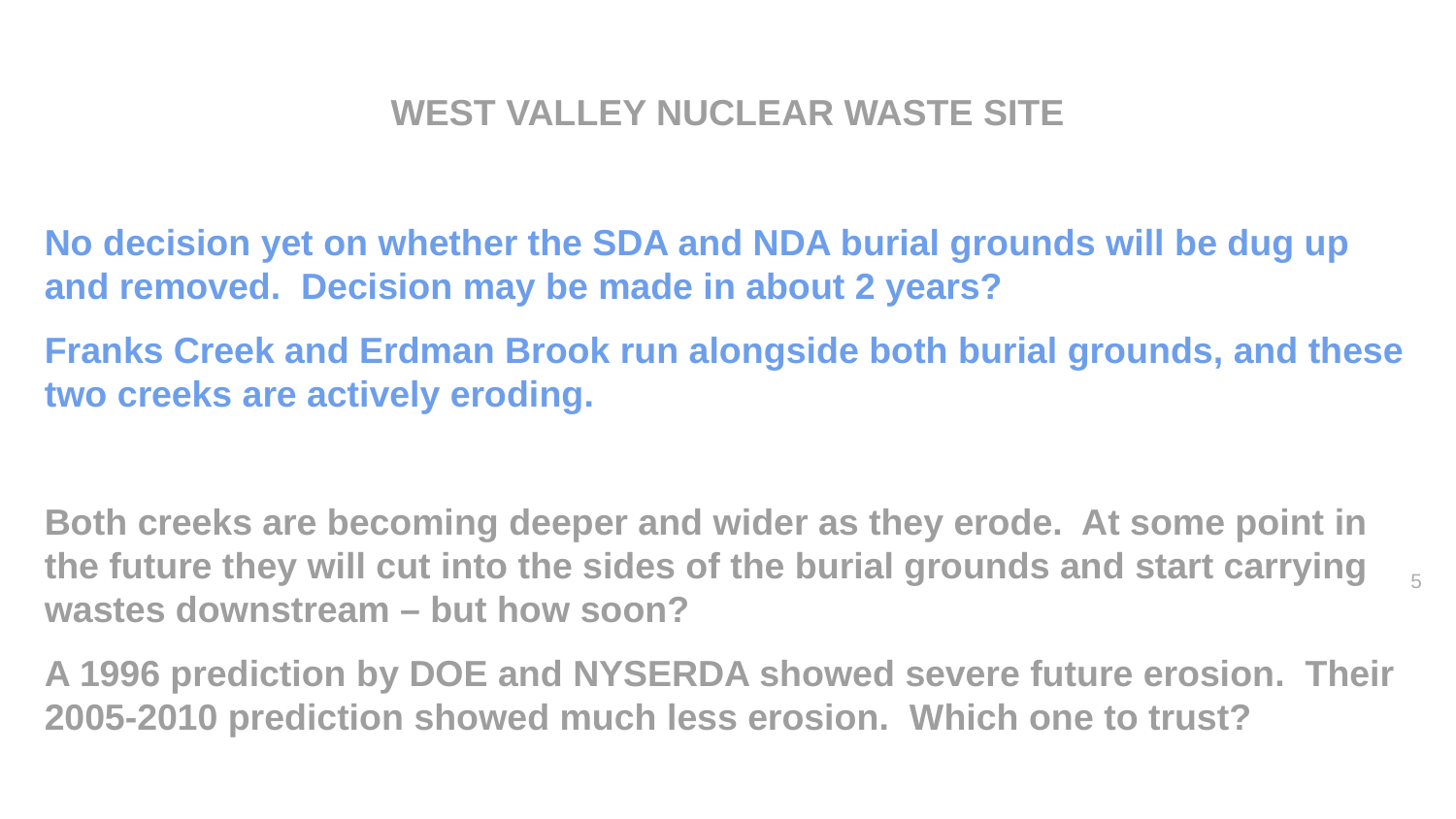

WEST VALLEY NUCLEAR WASTE SITE

No decision yet on whether the SDA and NDA burial grounds will be dug up and removed.  Decision may be made in about 2 years?
Franks Creek and Erdman Brook run alongside both burial grounds, and these two creeks are actively eroding.

Both creeks are becoming deeper and wider as they erode.  At some point in the future they will cut into the sides of the burial grounds and start carrying wastes downstream – but how soon?
A 1996 prediction by DOE and NYSERDA showed severe future erosion.  Their 2005-2010 prediction showed much less erosion.  Which one to trust?
5